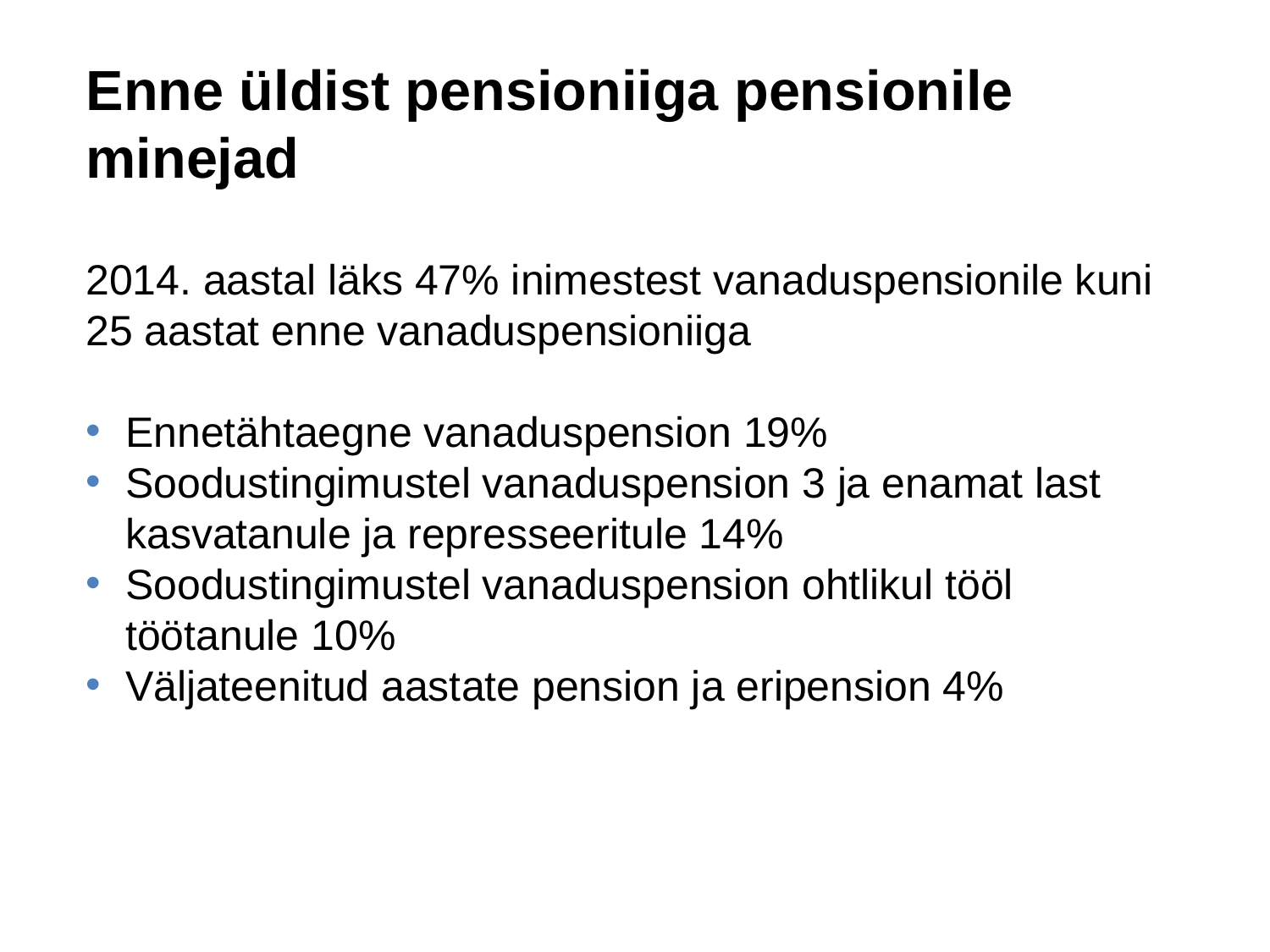

# Enne üldist pensioniiga pensionile minejad
2014. aastal läks 47% inimestest vanaduspensionile kuni 25 aastat enne vanaduspensioniiga

Ennetähtaegne vanaduspension 19%
Soodustingimustel vanaduspension 3 ja enamat last kasvatanule ja represseeritule 14%
Soodustingimustel vanaduspension ohtlikul tööl töötanule 10%
Väljateenitud aastate pension ja eripension 4%